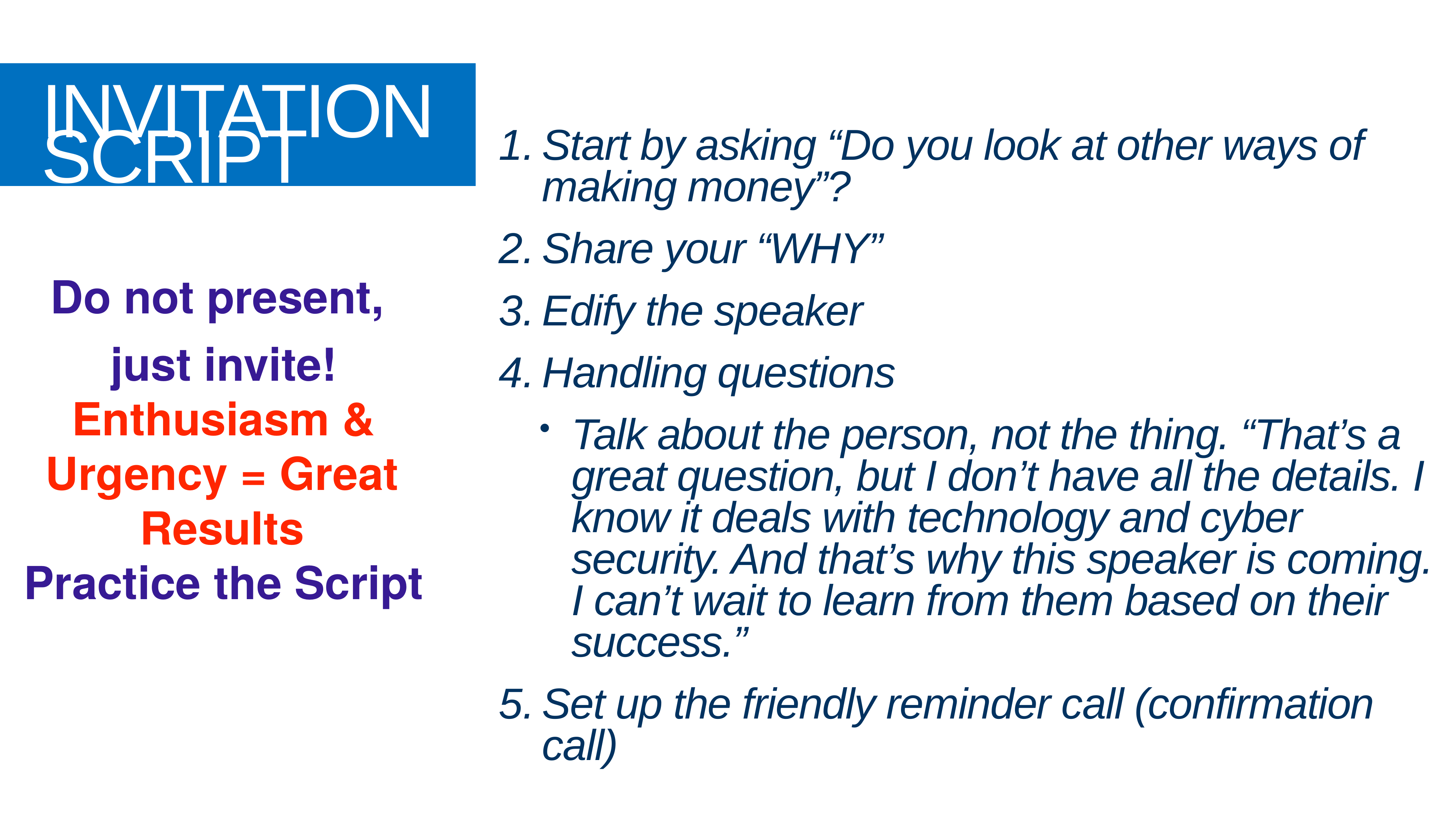

invitation script
Start by asking “Do you look at other ways of making money”?
Share your “WHY”
Edify the speaker
Handling questions
Talk about the person, not the thing. “That’s a great question, but I don’t have all the details. I know it deals with technology and cyber security. And that’s why this speaker is coming. I can’t wait to learn from them based on their success.”
Set up the friendly reminder call (confirmation call)
Do not present,
just invite!
Enthusiasm & Urgency = Great Results
Practice the Script